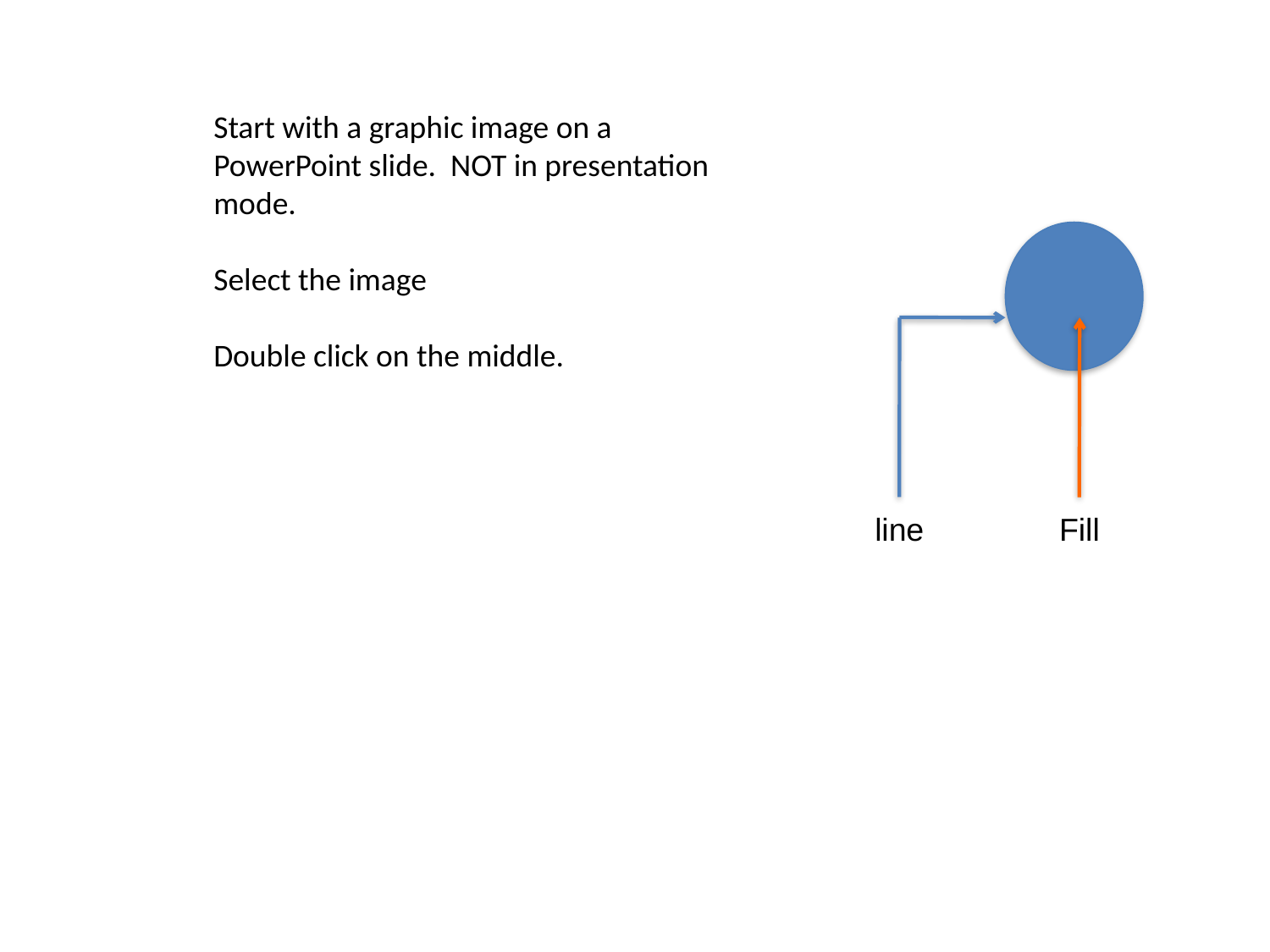

Start with a graphic image on a PowerPoint slide.  NOT in presentation mode.

Select the image

Double click on the middle.

line
Fill